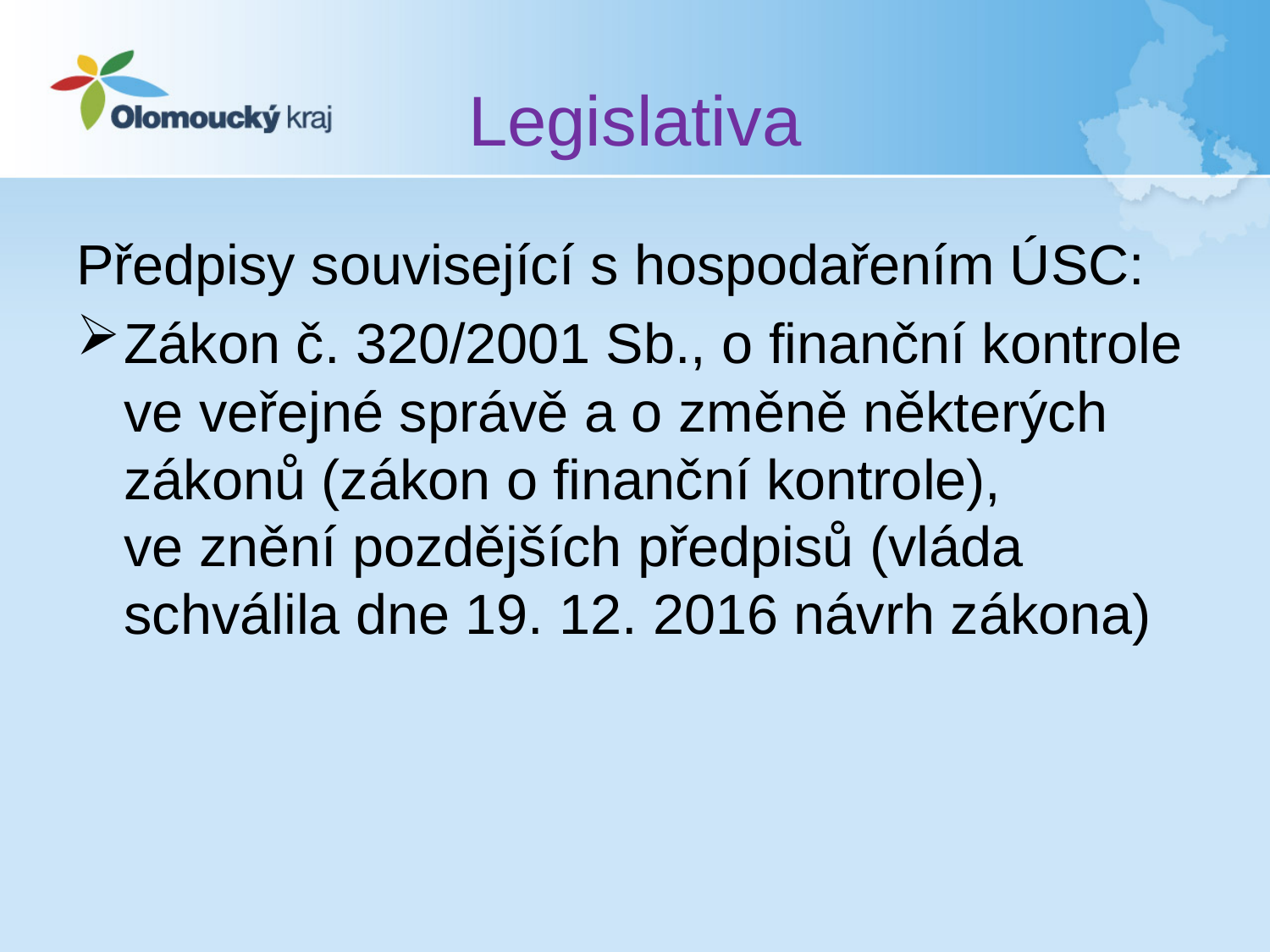

# Legislativa
Předpisy související s hospodařením ÚSC:
Zákon č. 320/2001 Sb., o finanční kontrole ve veřejné správě a o změně některých
zákonů (zákon o finanční kontrole),
ve znění pozdějších předpisů (vláda schválila dne 19. 12. 2016 návrh zákona)